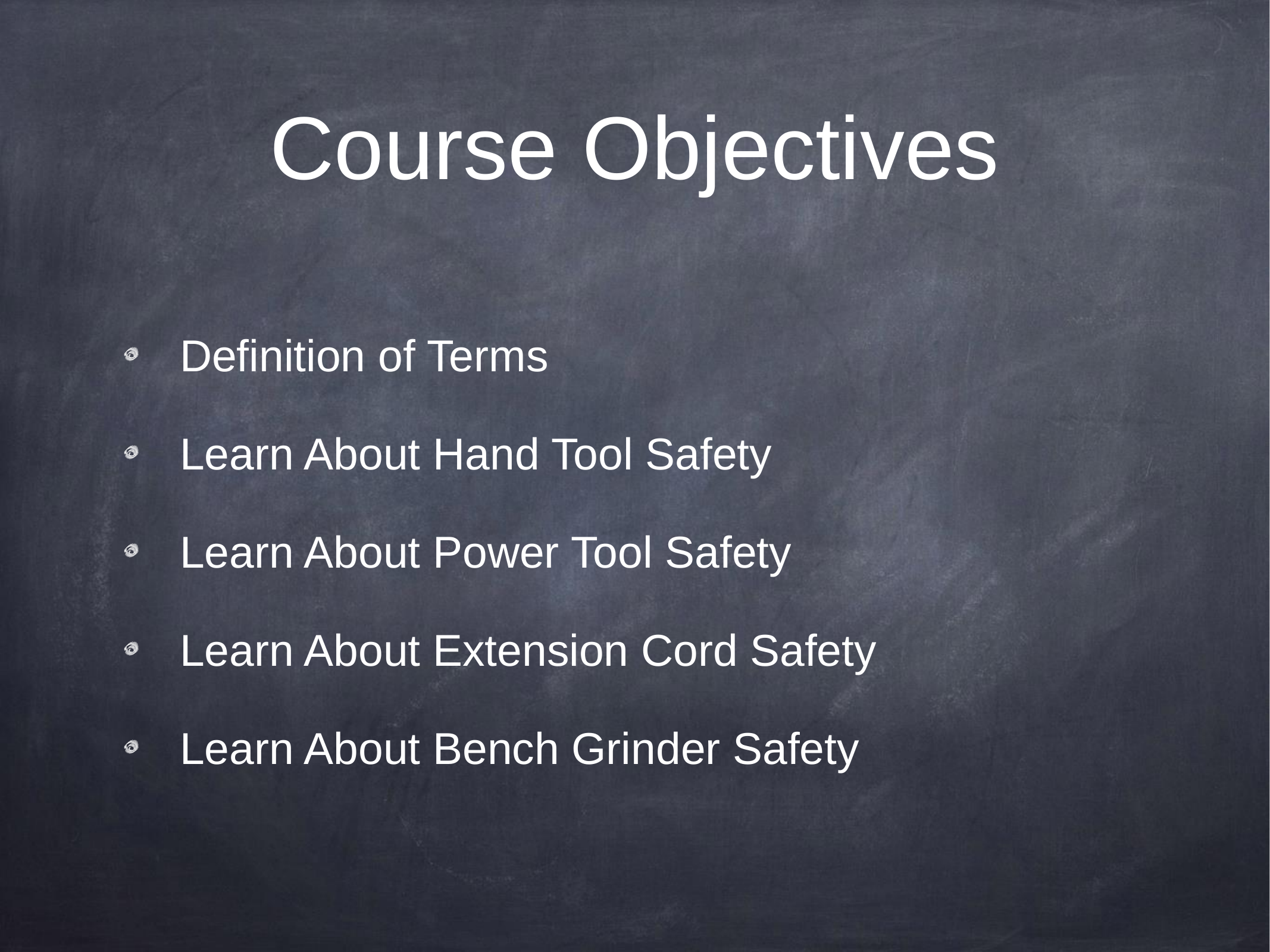

# Course Objectives
Definition of Terms
Learn About Hand Tool Safety
Learn About Power Tool Safety
Learn About Extension Cord Safety
Learn About Bench Grinder Safety